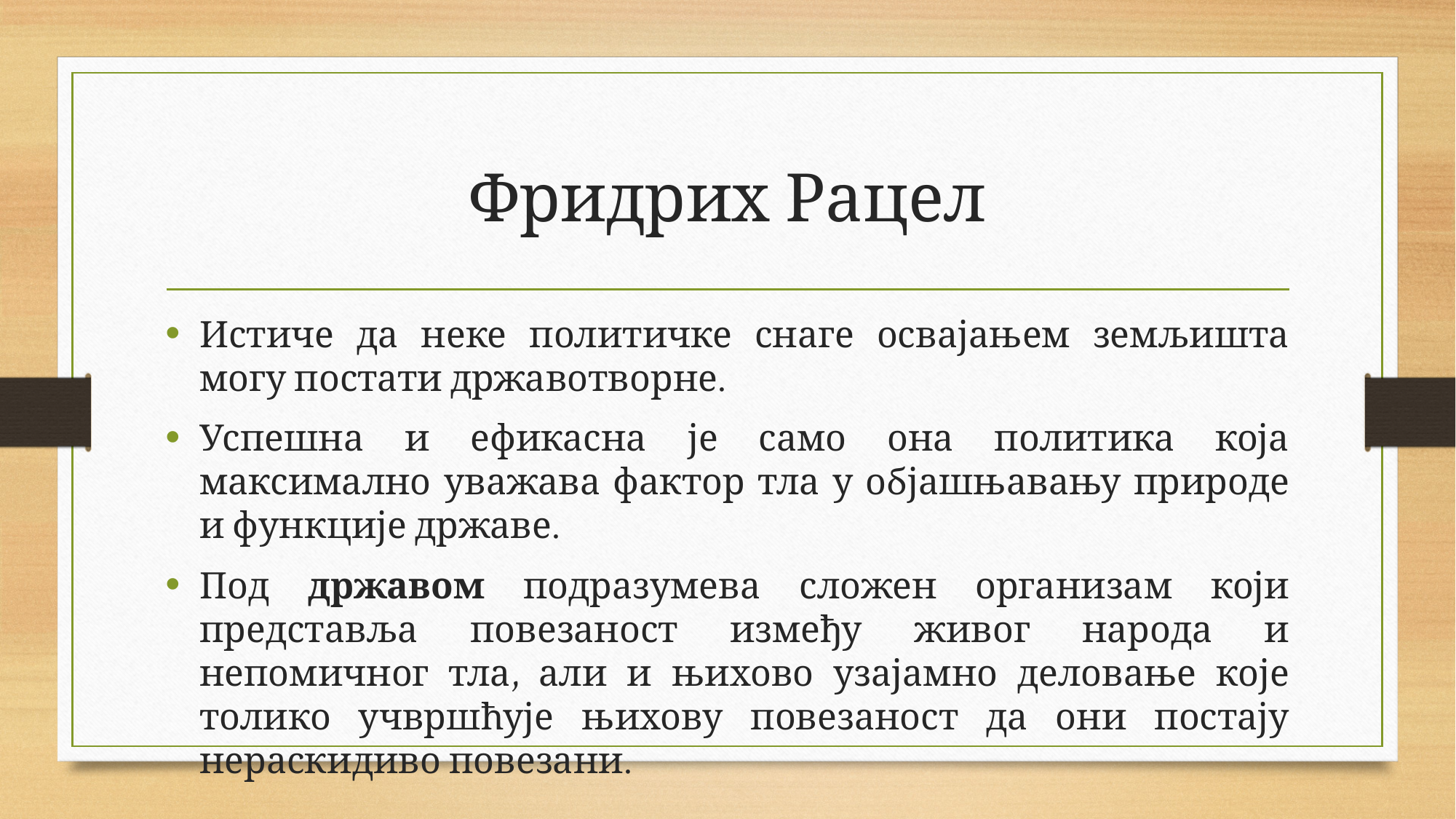

# Фридрих Рацел
Истиче да неке политичке снаге освајањем земљишта могу постати државотворне.
Успешна и ефикасна је само она политика која максимално уважава фактор тла у објашњавању природе и функције државе.
Под државом подразумева сложен организам који представља повезаност између живог народа и непомичног тла, али и њихово узајамно деловање које толико учвршћује њихову повезаност да они постају нераскидиво повезани.